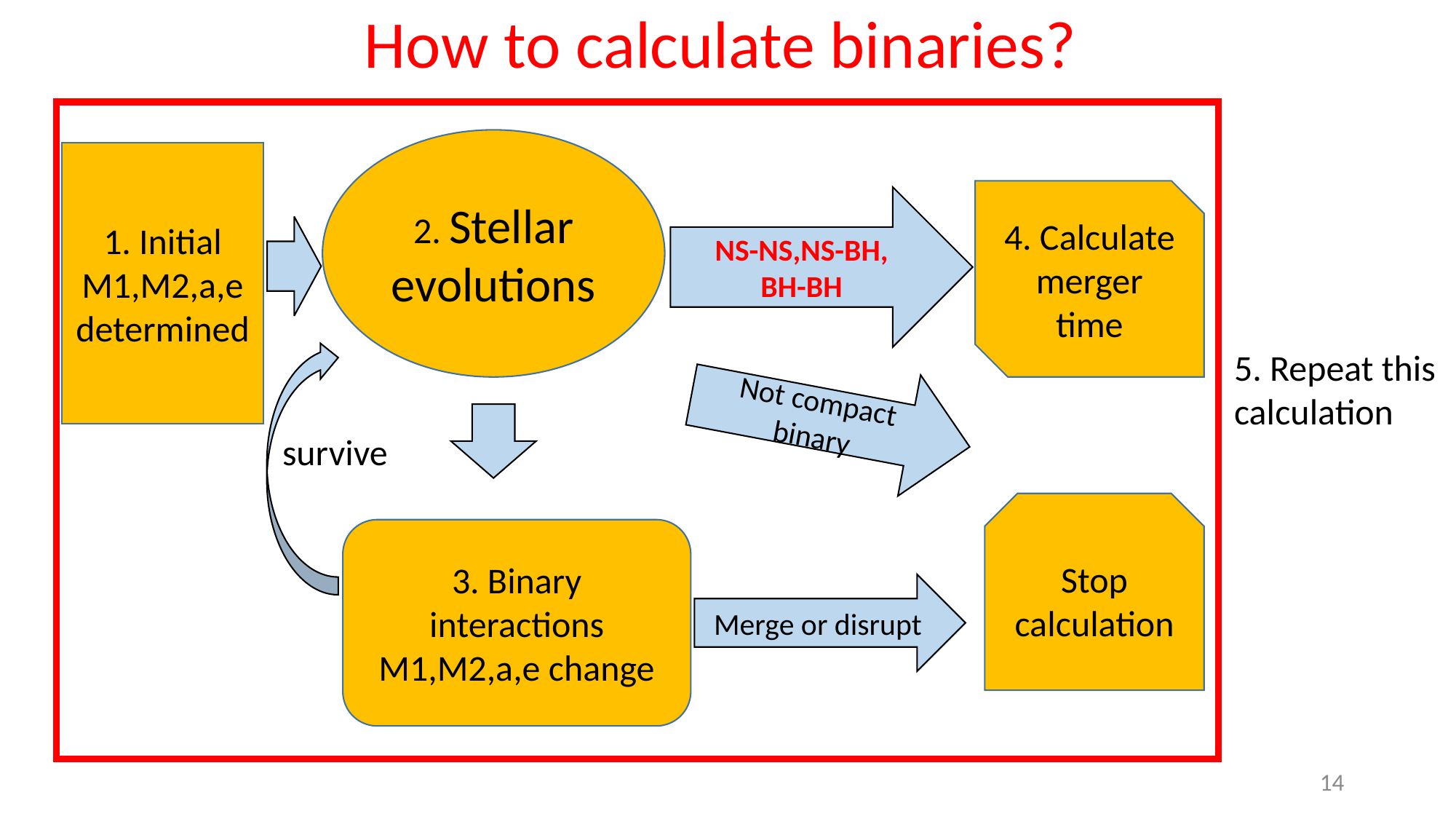

# How to calculate binaries?

2. Stellar evolutions
1. Initial M1,M2,a,e determined
4. Calculate merger time
NS-NS,NS-BH,
BH-BH

5. Repeat this calculation
Not compact binary

survive
Stop calculation
3. Binary interactions
M1,M2,a,e change
Merge or disrupt
14